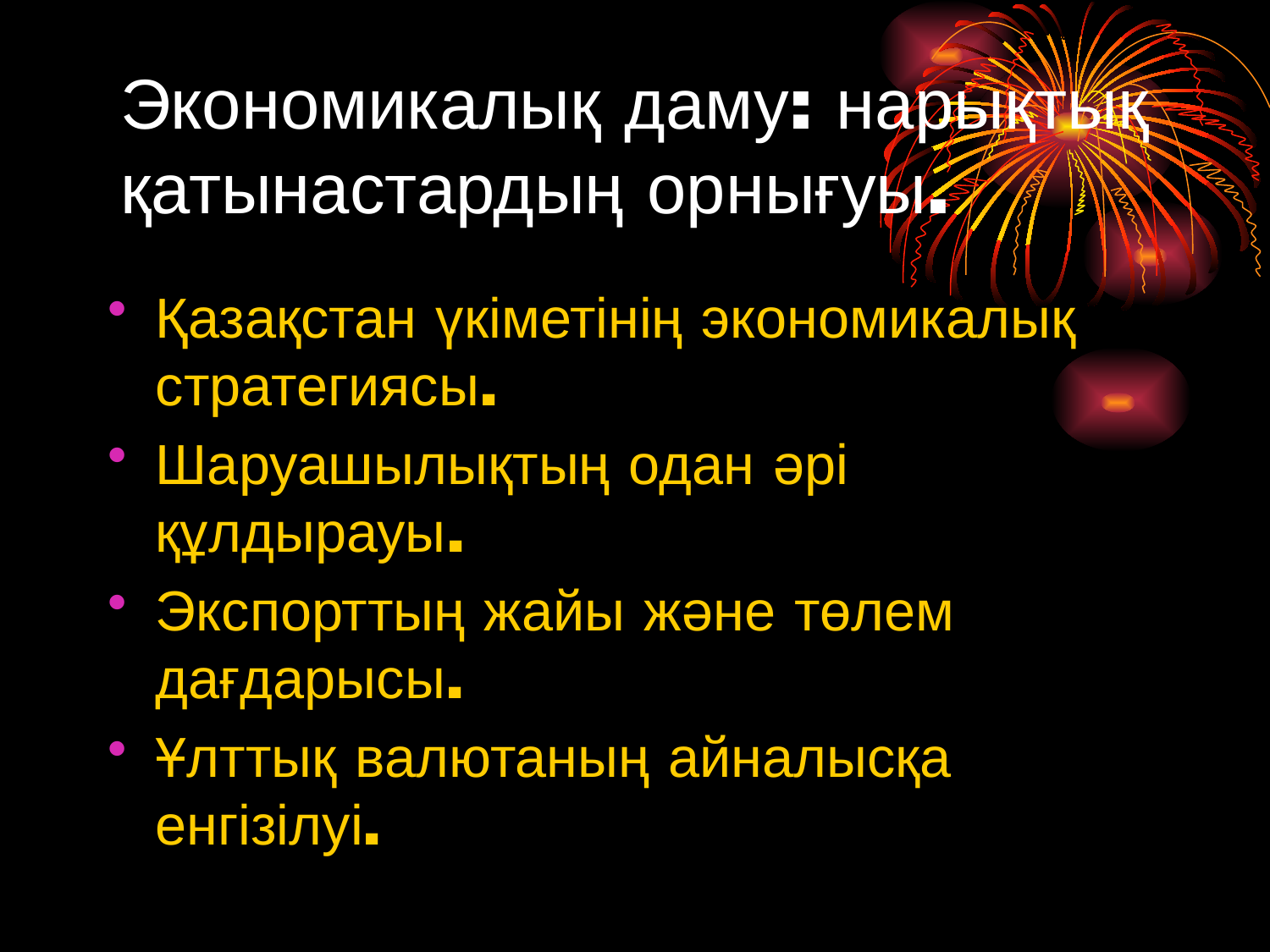

Экономикалық даму: нарықтық қатынастардың орнығуы.
Қазақстан үкіметінің экономикалық стратегиясы.
Шаруашылықтың одан әрі құлдырауы.
Экспорттың жайы және төлем дағдарысы.
Ұлттық валютаның айналысқа енгізілуі.